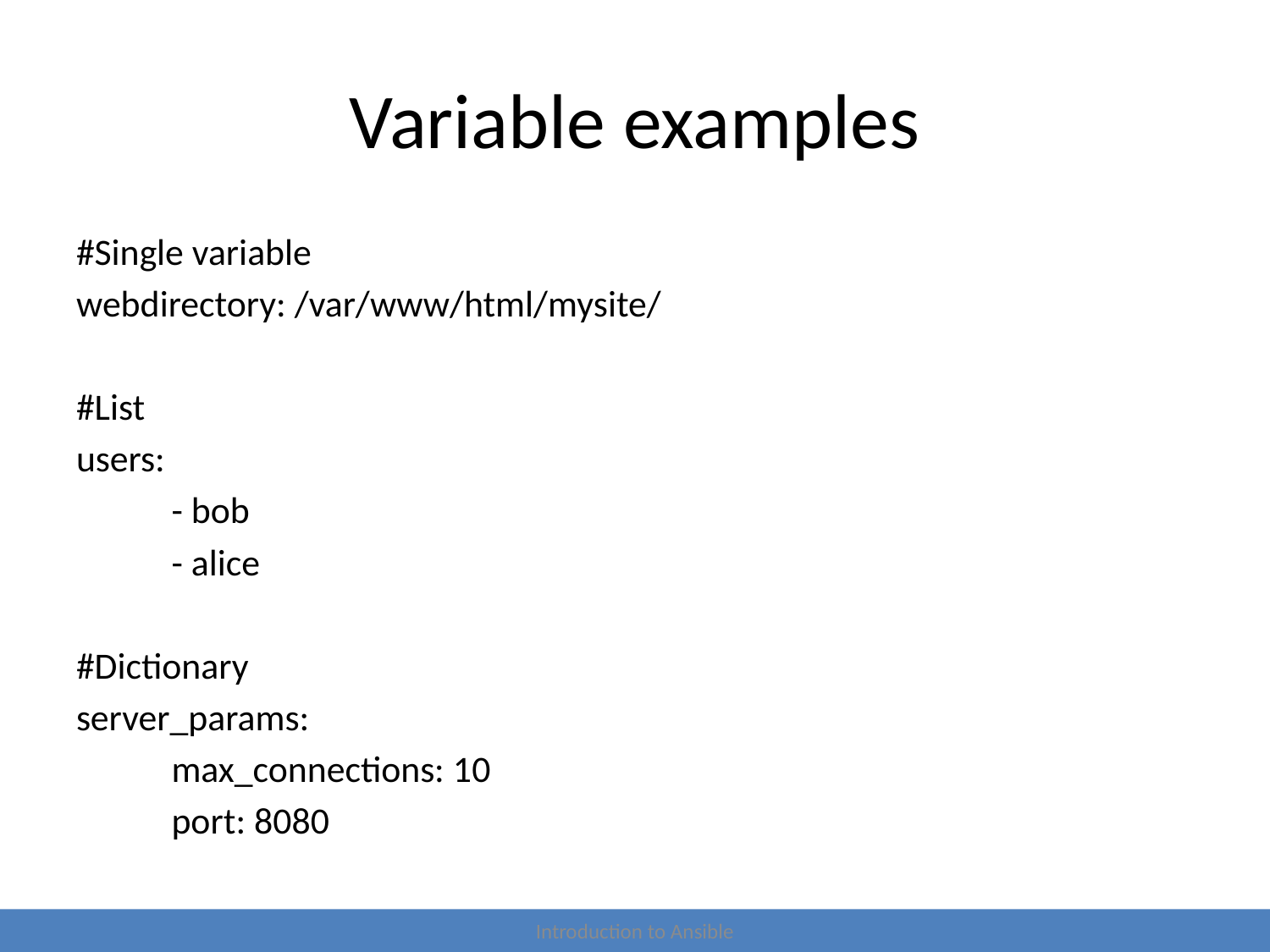

# Variable examples
#Single variable
webdirectory: /var/www/html/mysite/

#List
users:
	- bob
	- alice

#Dictionary
server_params:
	max_connections: 10
	port: 8080
Introduction to Ansible